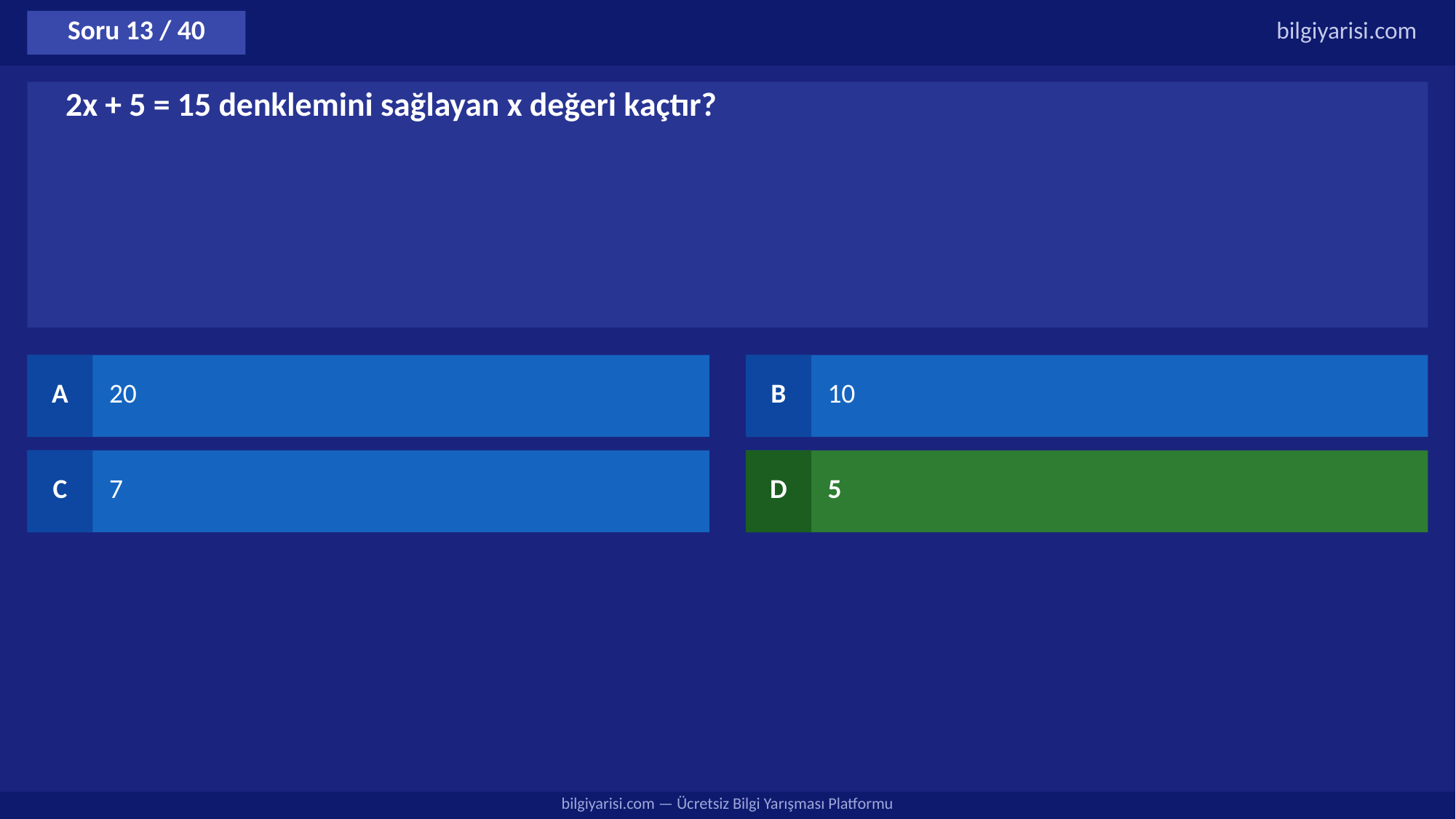

Soru 13 / 40
bilgiyarisi.com

2x + 5 = 15 denklemini sağlayan x değeri kaçtır?

A
20

B
10

C
7

D
5
bilgiyarisi.com — Ücretsiz Bilgi Yarışması Platformu